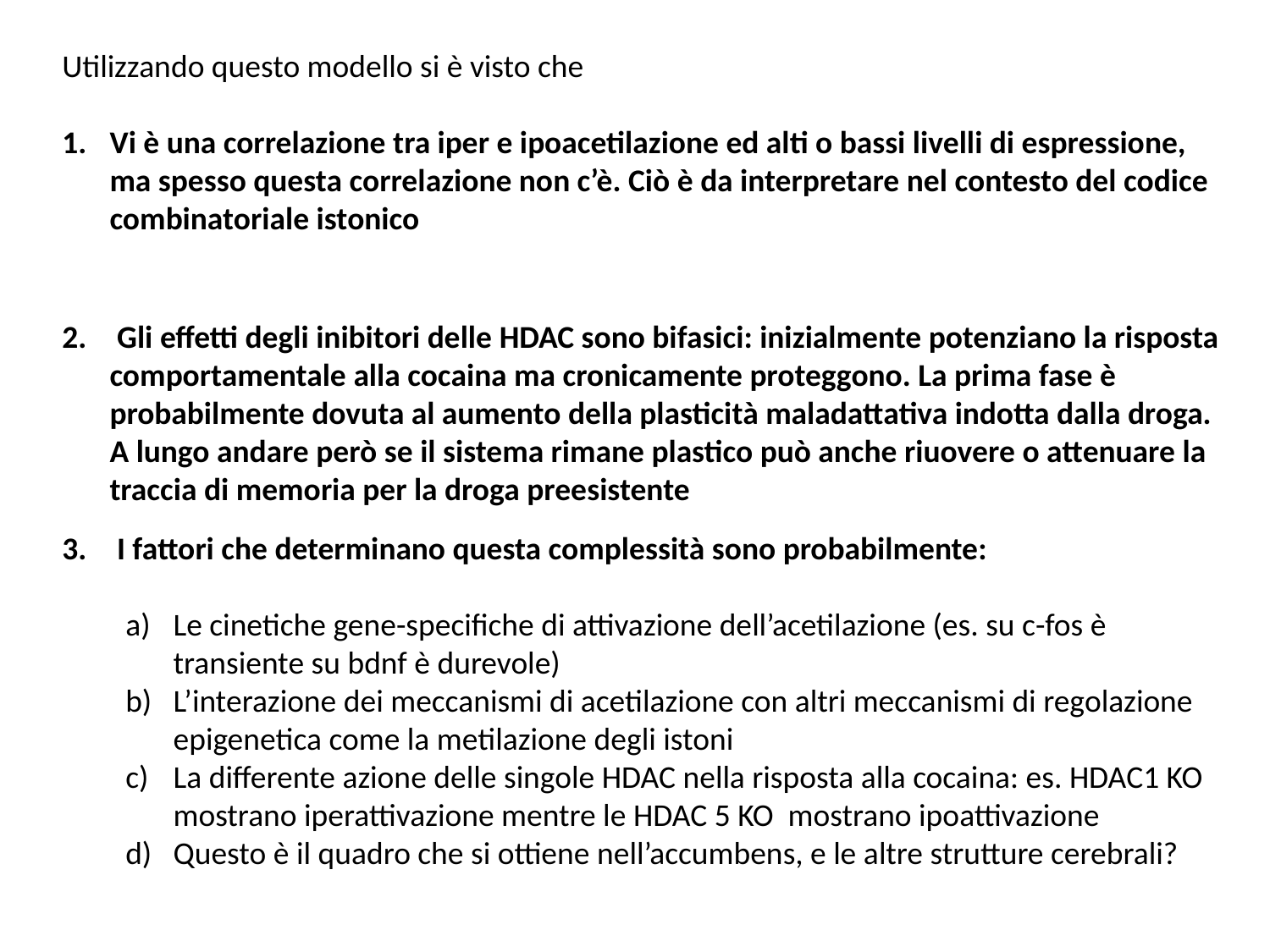

Utilizzando questo modello si è visto che

Vi è una correlazione tra iper e ipoacetilazione ed alti o bassi livelli di espressione, ma spesso questa correlazione non c’è. Ciò è da interpretare nel contesto del codice combinatoriale istonico

 Gli effetti degli inibitori delle HDAC sono bifasici: inizialmente potenziano la risposta comportamentale alla cocaina ma cronicamente proteggono. La prima fase è probabilmente dovuta al aumento della plasticità maladattativa indotta dalla droga. A lungo andare però se il sistema rimane plastico può anche riuovere o attenuare la traccia di memoria per la droga preesistente
 I fattori che determinano questa complessità sono probabilmente:

Le cinetiche gene-specifiche di attivazione dell’acetilazione (es. su c-fos è transiente su bdnf è durevole)
L’interazione dei meccanismi di acetilazione con altri meccanismi di regolazione epigenetica come la metilazione degli istoni
La differente azione delle singole HDAC nella risposta alla cocaina: es. HDAC1 KO mostrano iperattivazione mentre le HDAC 5 KO  mostrano ipoattivazione
Questo è il quadro che si ottiene nell’accumbens, e le altre strutture cerebrali?